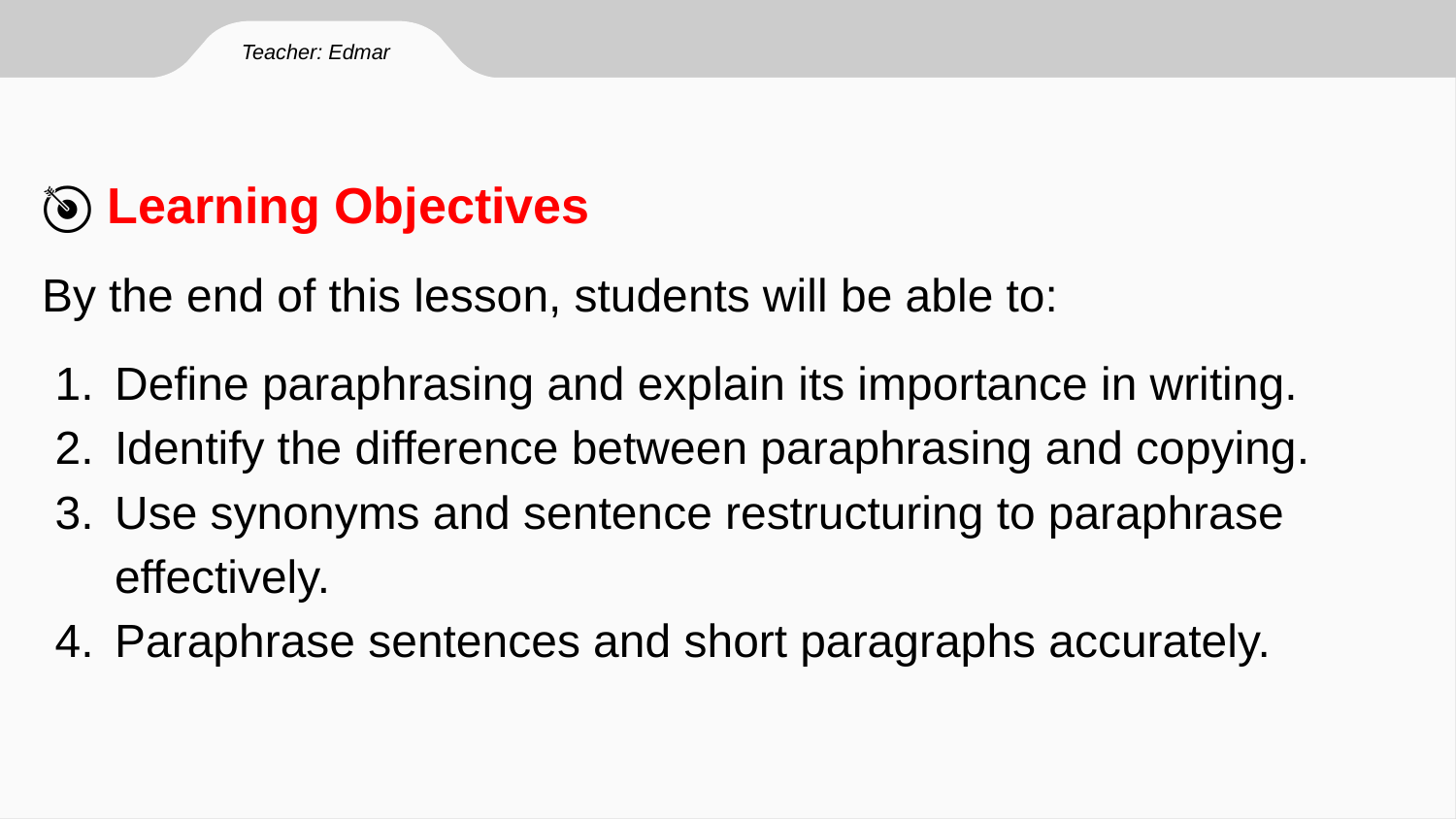

Teacher: Edmar
# 🎯 Learning Objectives
By the end of this lesson, students will be able to:
Define paraphrasing and explain its importance in writing.
Identify the difference between paraphrasing and copying.
Use synonyms and sentence restructuring to paraphrase effectively.
Paraphrase sentences and short paragraphs accurately.